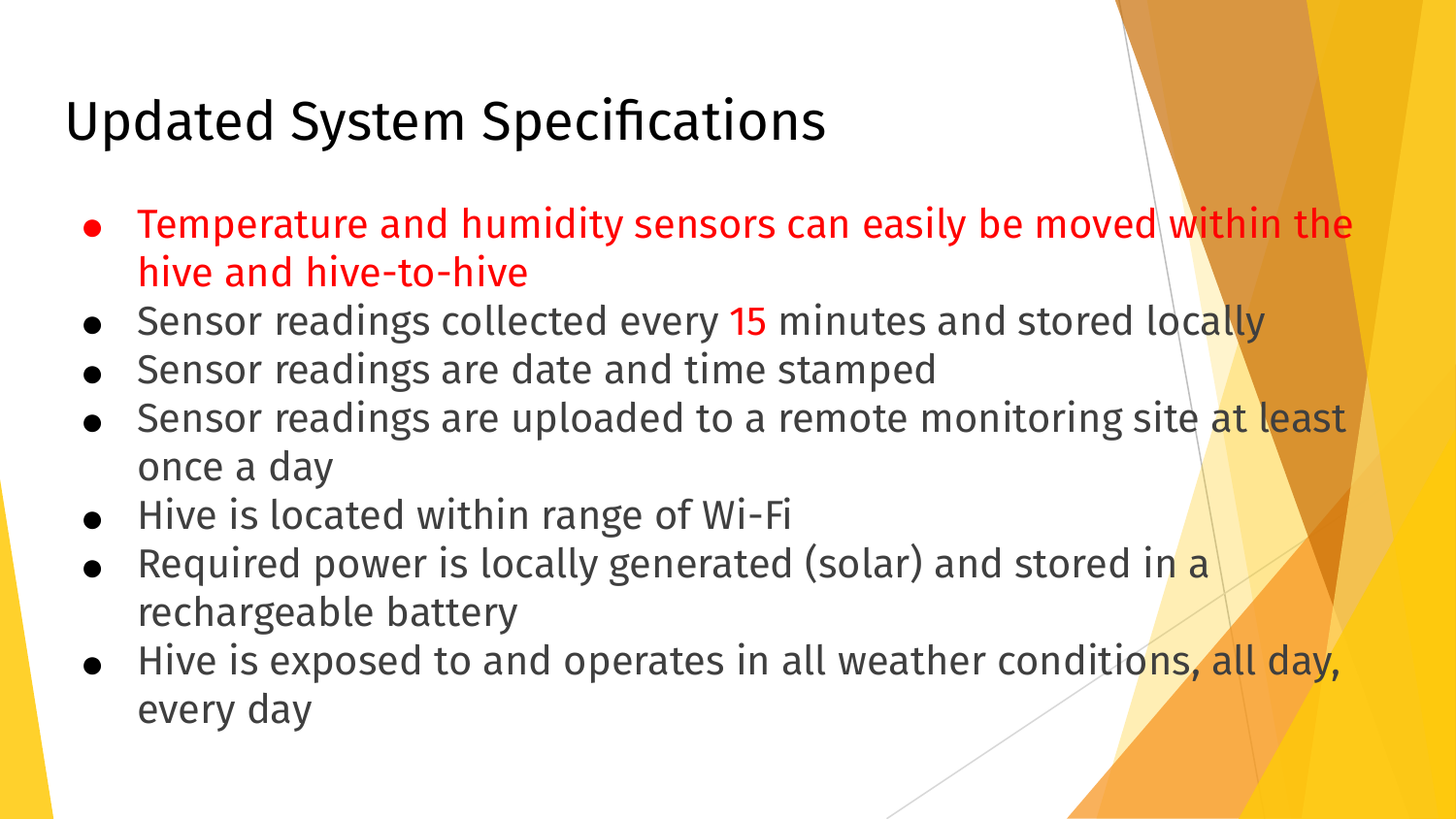

# Updated System Specifications

Temperature and humidity sensors can easily be moved within the hive and hive-to-hive
Sensor readings collected every 15 minutes and stored locally
Sensor readings are date and time stamped
Sensor readings are uploaded to a remote monitoring site at least once a day
Hive is located within range of Wi-Fi
Required power is locally generated (solar) and stored in a rechargeable battery
Hive is exposed to and operates in all weather conditions, all day, every day